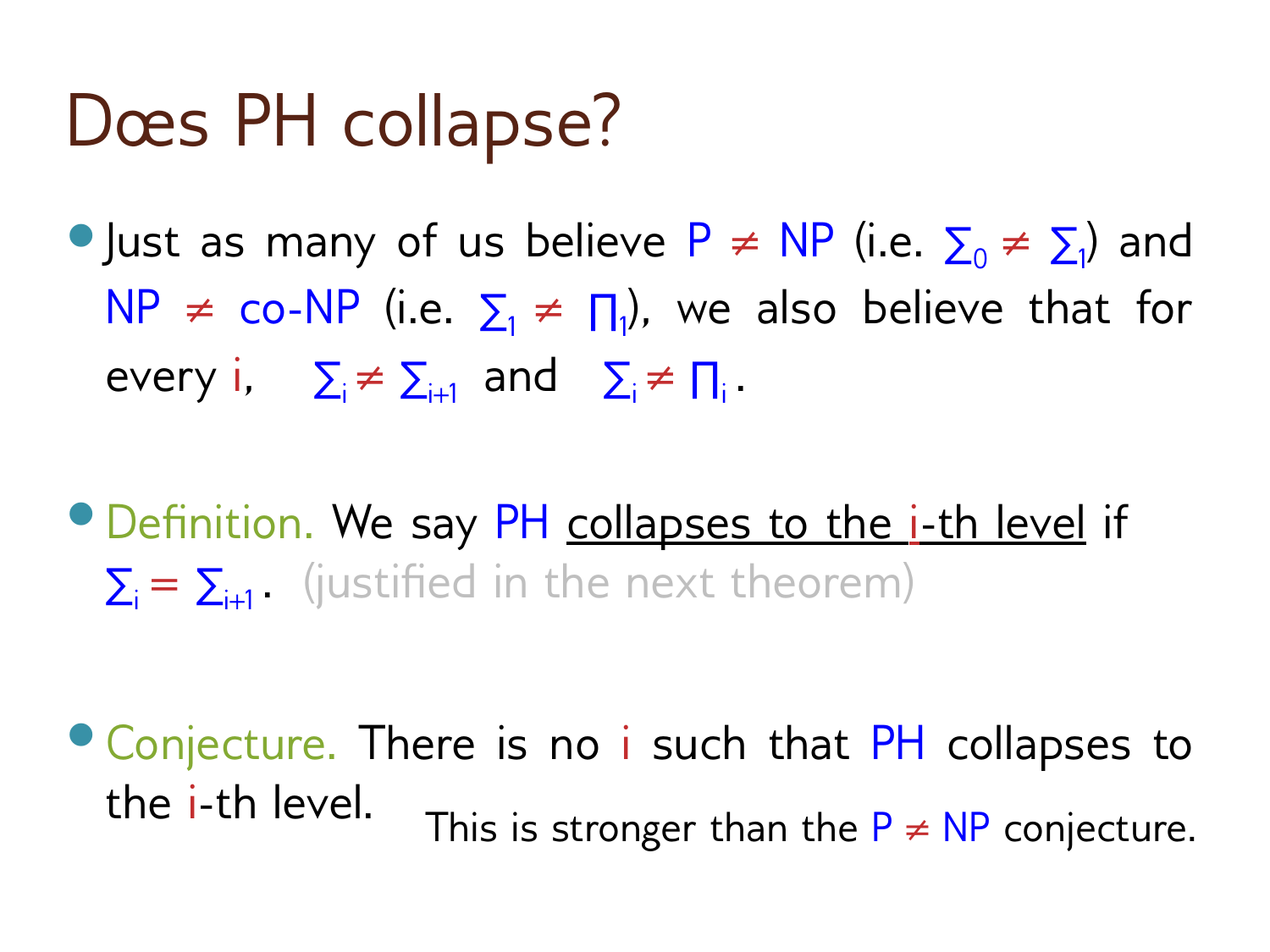

# Does PH collapse?
Just as many of us believe P ≠ NP (i.e. ∑0 ≠ ∑1) and NP ≠ co-NP (i.e. ∑1 ≠ ∏1), we also believe that for every i,    ∑i ≠ ∑i+1   and   ∑i ≠ ∏i .

Definition. We say PH collapses to the i-th level if     ∑i = ∑i+1 .  (justified in the next theorem)

Conjecture. There is no i such that PH collapses to the i-th level.
This is stronger than the P ≠ NP conjecture.